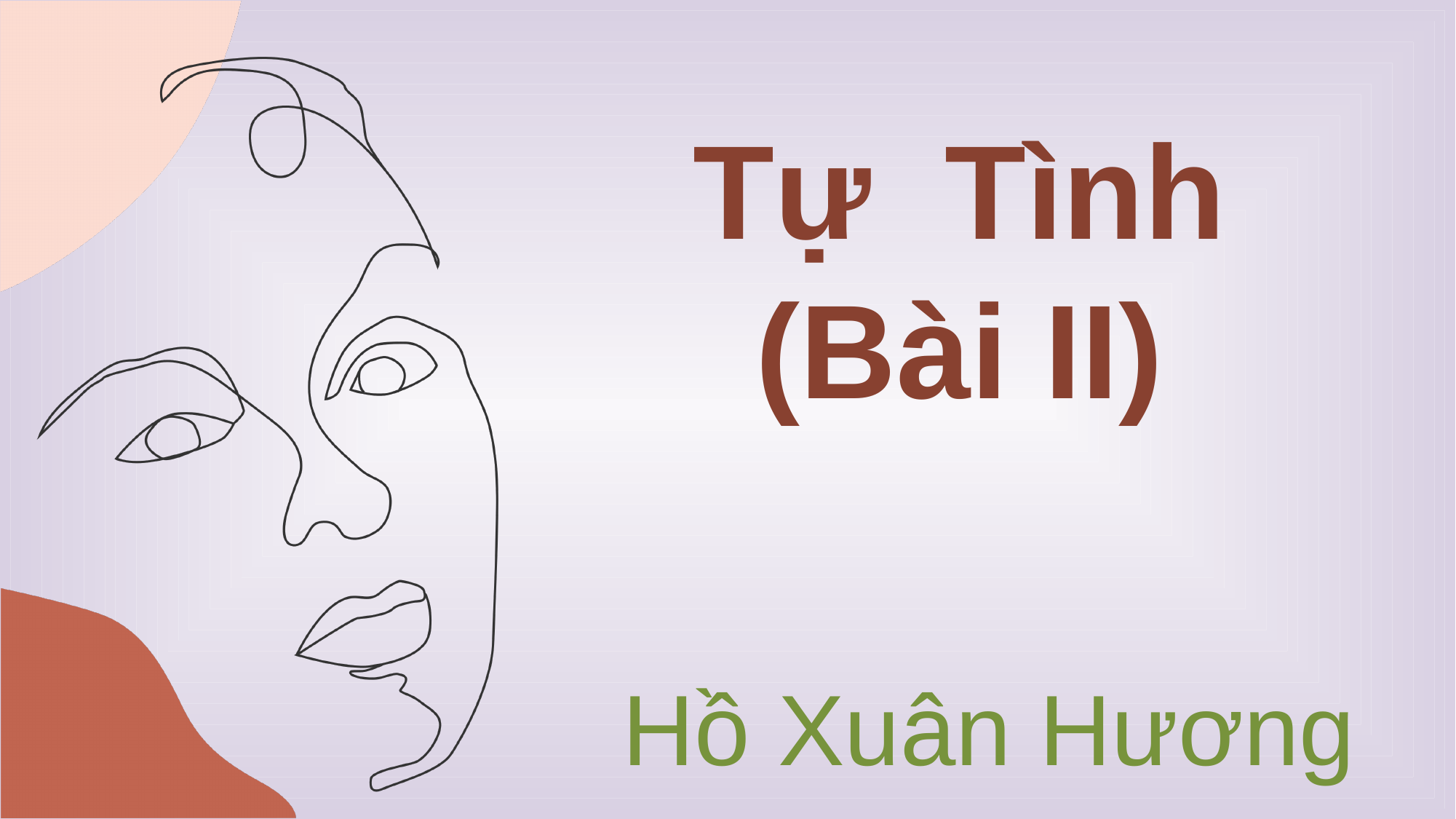

Tự  Tình
(Bài II)
Hồ Xuân Hương